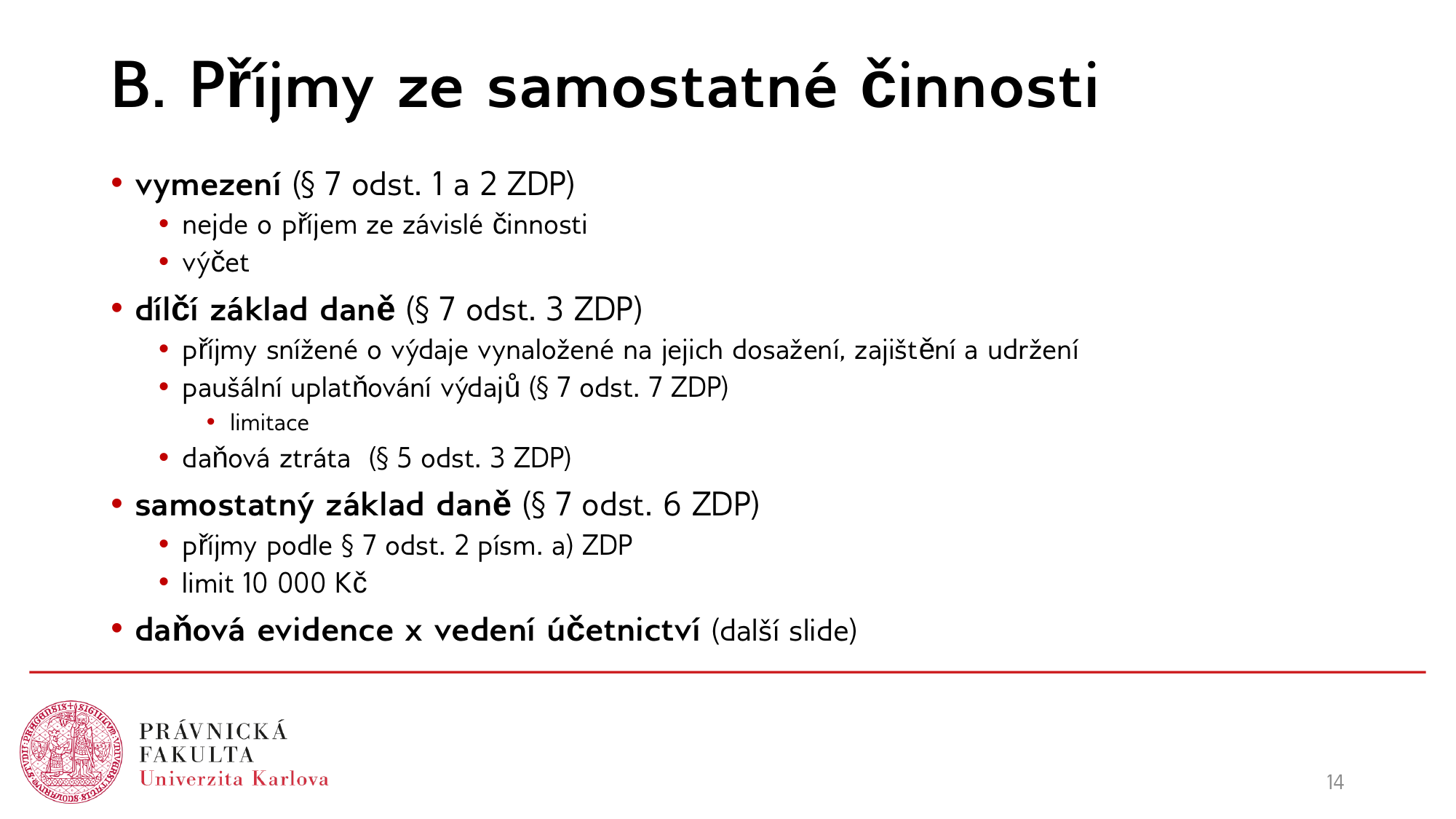

# B. Příjmy ze samostatné činnosti
vymezení (§ 7 odst. 1 a 2 ZDP)
nejde o příjem ze závislé činnosti
výčet
dílčí základ daně (§ 7 odst. 3 ZDP)
příjmy snížené o výdaje vynaložené na jejich dosažení, zajištění a udržení
paušální uplatňování výdajů (§ 7 odst. 7 ZDP)
limitace
daňová ztráta  (§ 5 odst. 3 ZDP)
samostatný základ daně (§ 7 odst. 6 ZDP)
příjmy podle § 7 odst. 2 písm. a) ZDP
limit 10 000 Kč
daňová evidence x vedení účetnictví (další slide)
14